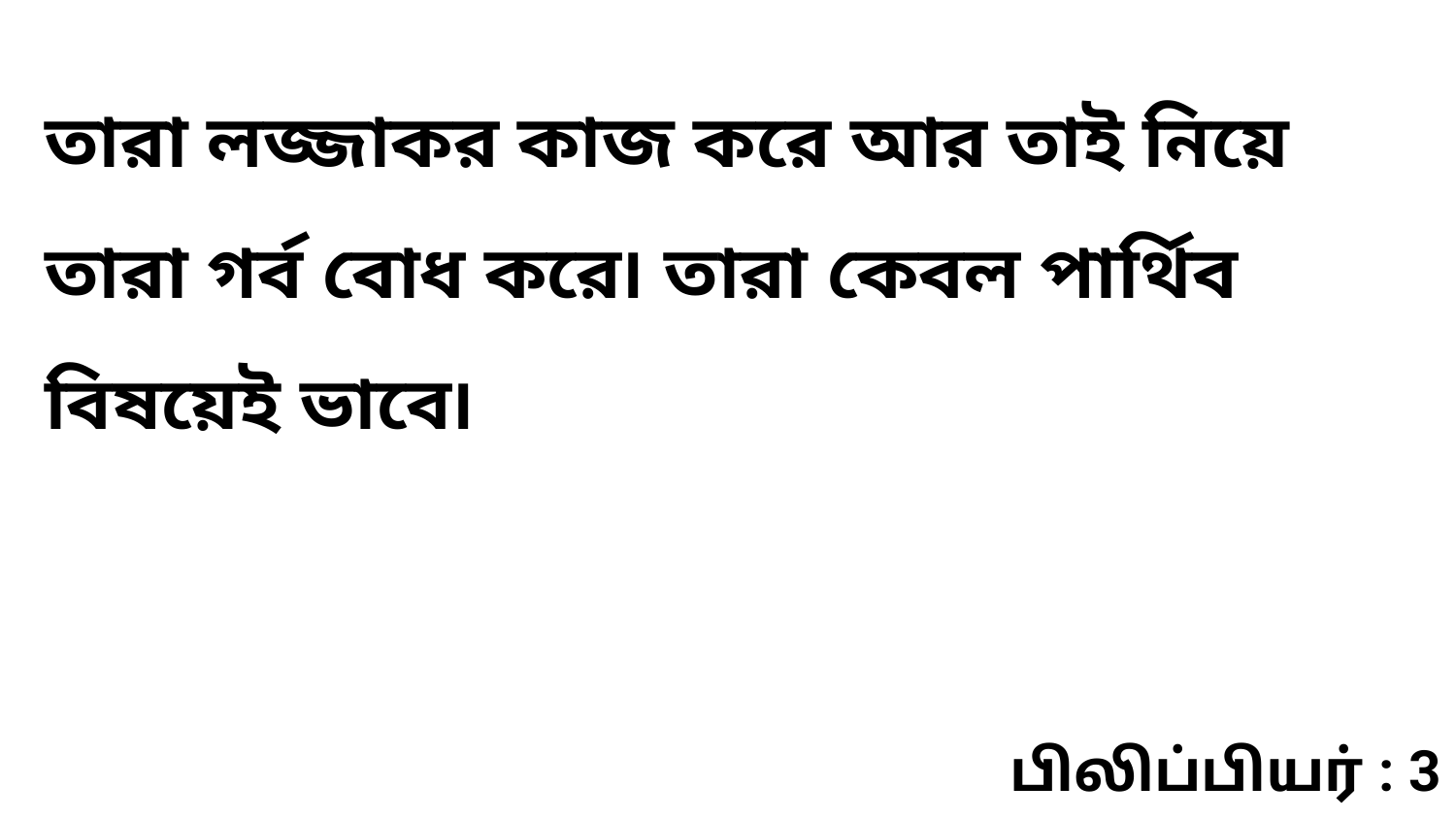

তারা লজ্জাকর কাজ করে আর তাই নিয়ে তারা গর্ব বোধ করে৷ তারা কেবল পার্থিব বিষয়েই ভাবে৷
பிலிப்பியர் : 3